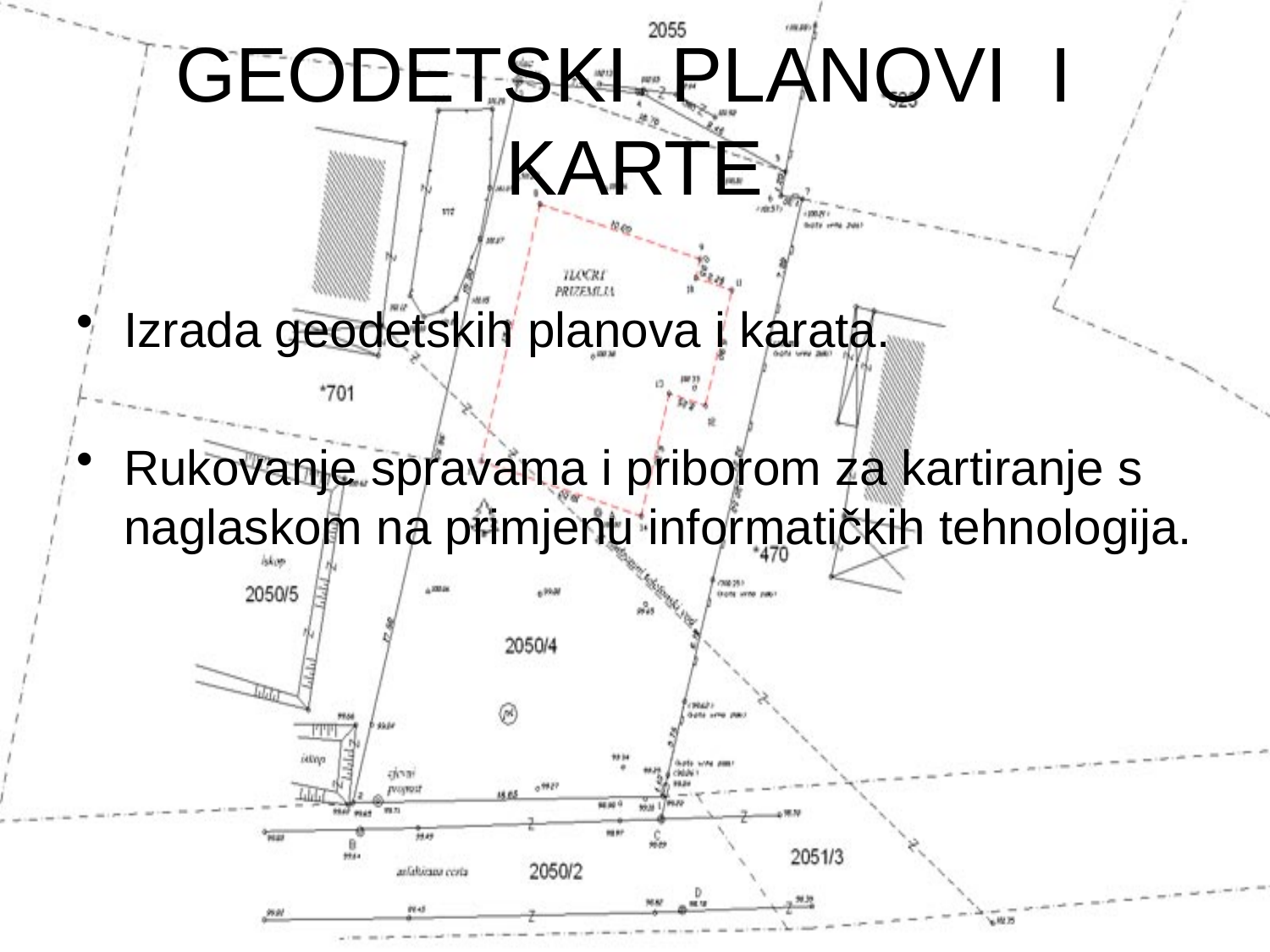

# GEODETSKI  PLANOVI  I  KARTE

Izrada geodetskih planova i karata.

Rukovanje spravama i priborom za kartiranje s naglaskom na primjenu informatičkih tehnologija.